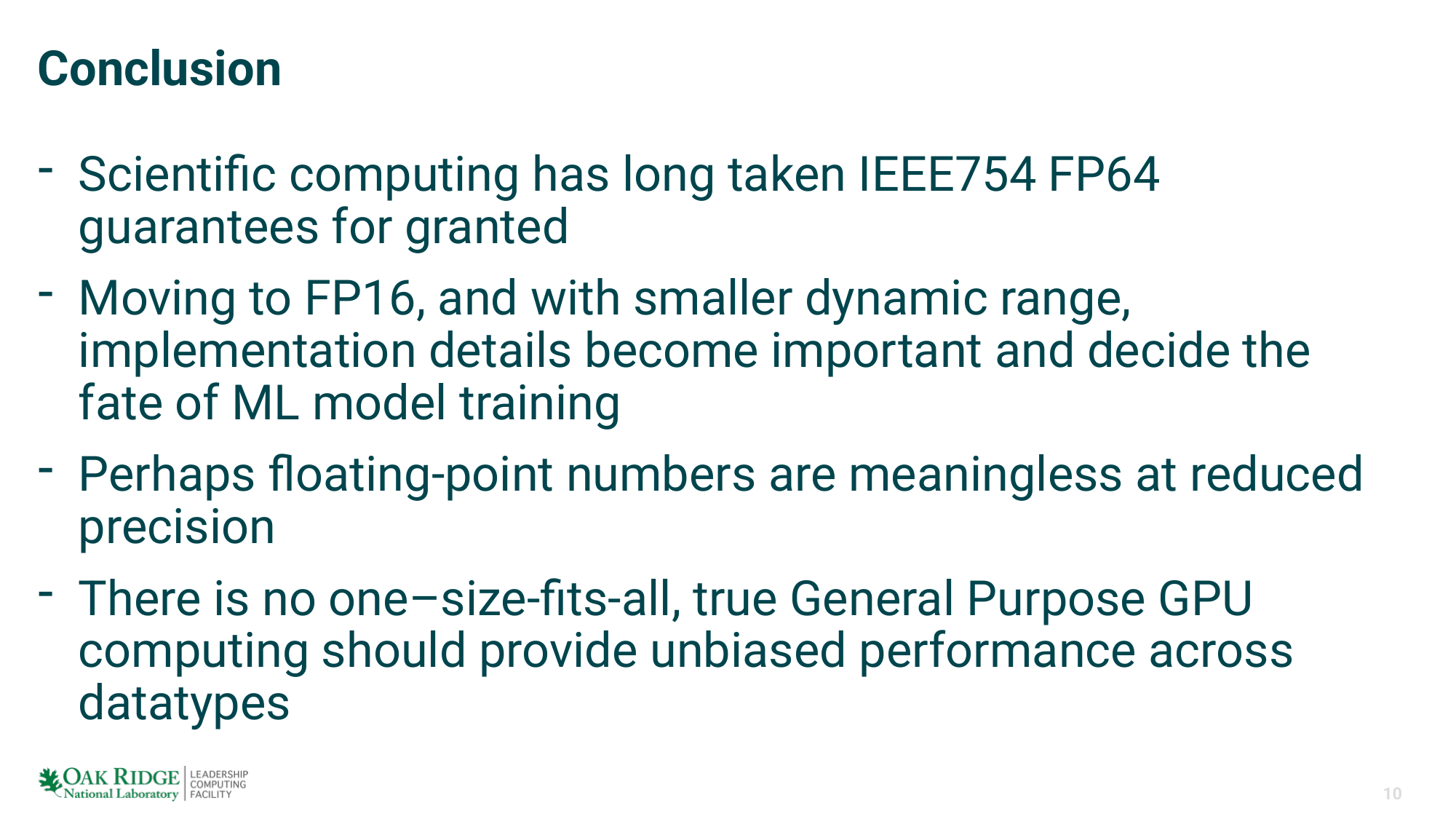

# Conclusion
Scientific computing has long taken IEEE754 FP64 guarantees for granted
Moving to FP16, and with smaller dynamic range, implementation details become important and decide the fate of ML model training
Perhaps floating-point numbers are meaningless at reduced precision
There is no one–size-fits-all, true General Purpose GPU computing should provide unbiased performance across datatypes